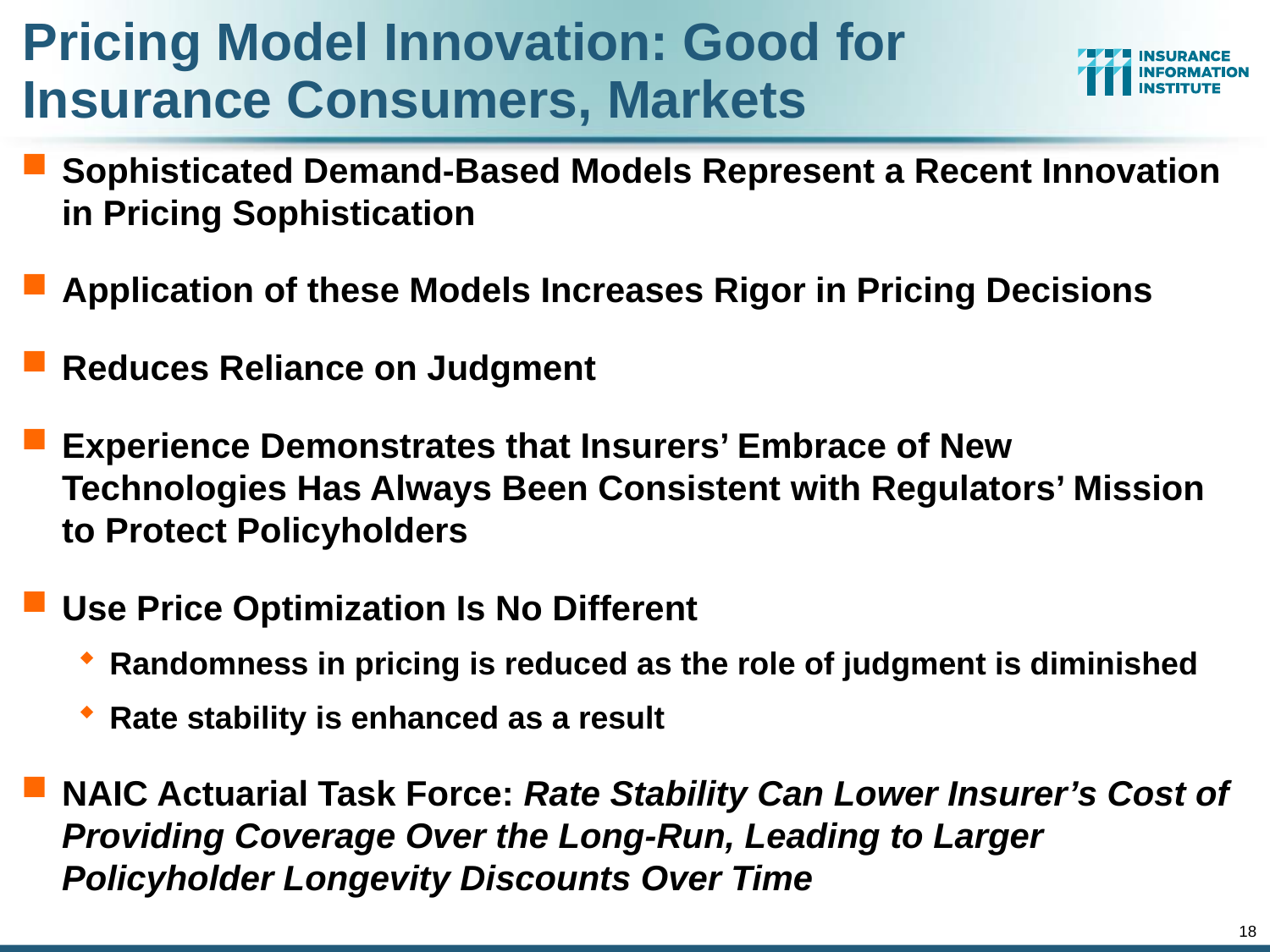

Pricing Model Innovation: Good for Insurance Consumers, Markets
Sophisticated Demand-Based Models Represent a Recent Innovation in Pricing Sophistication
Application of these Models Increases Rigor in Pricing Decisions
Reduces Reliance on Judgment
Experience Demonstrates that Insurers’ Embrace of New Technologies Has Always Been Consistent with Regulators’ Mission to Protect Policyholders
Use Price Optimization Is No Different
Randomness in pricing is reduced as the role of judgment is diminished
Rate stability is enhanced as a result
NAIC Actuarial Task Force: Rate Stability Can Lower Insurer’s Cost of Providing Coverage Over the Long-Run, Leading to Larger Policyholder Longevity Discounts Over Time
18
12/01/09 - 9pm
eSlide – P6466 – The Financial Crisis and the Future of the P/C